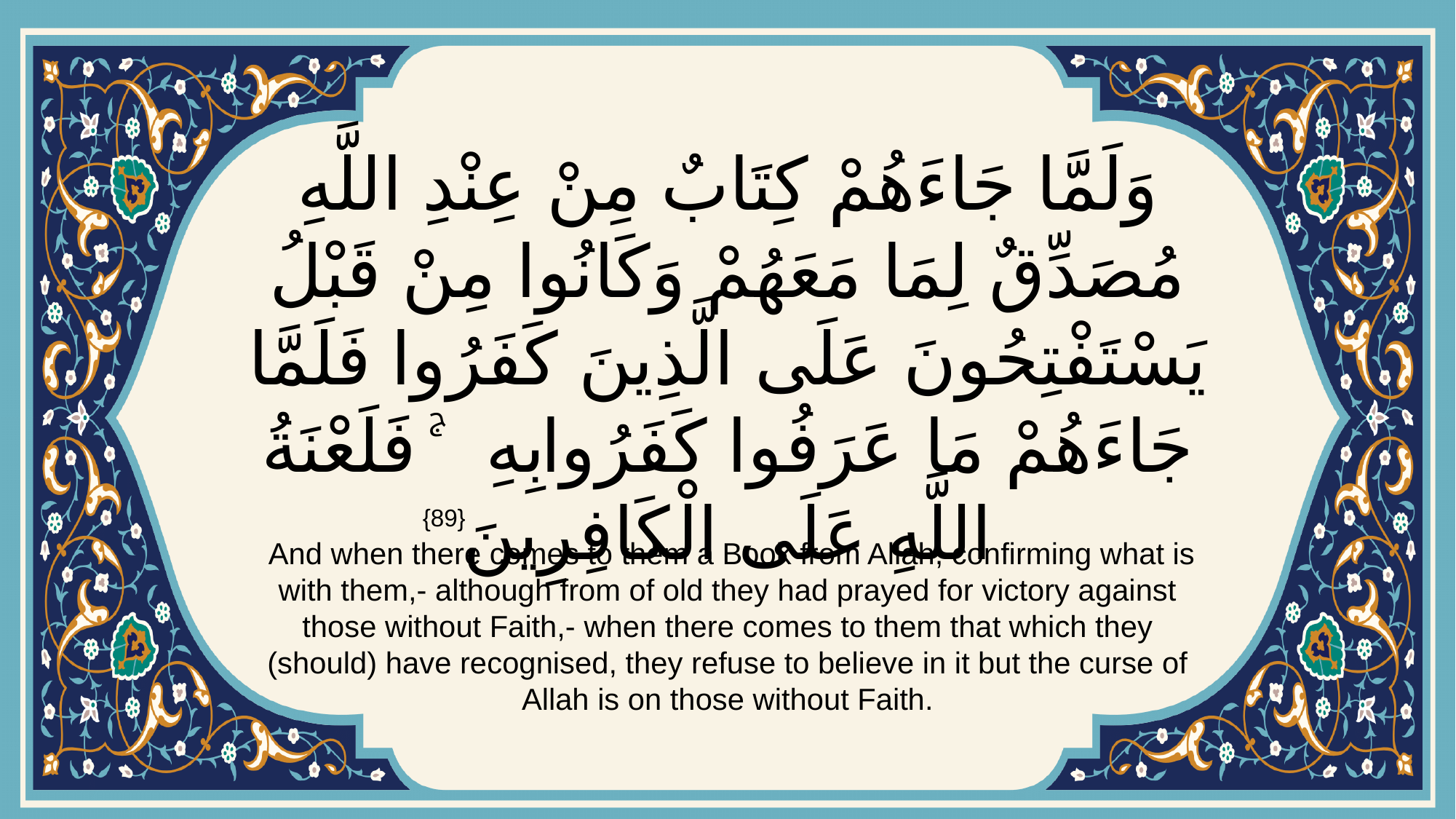

# وَلَمَّا جَاءَهُمْ كِتَابٌ مِنْ عِنْدِ اللَّهِ مُصَدِّقٌ لِمَا مَعَهُمْ وَكَانُوا مِنْ قَبْلُ يَسْتَفْتِحُونَ عَلَى الَّذِينَ كَفَرُوا فَلَمَّا جَاءَهُمْ مَا عَرَفُوا كَفَرُوا بِهِ ۚ فَلَعْنَةُ اللَّهِ عَلَى الْكَافِرِينَ
{89}
 And when there comes to them a Book from Allah, confirming what is with them,- although from of old they had prayed for victory against those without Faith,- when there comes to them that which they (should) have recognised, they refuse to believe in it but the curse of Allah is on those without Faith.